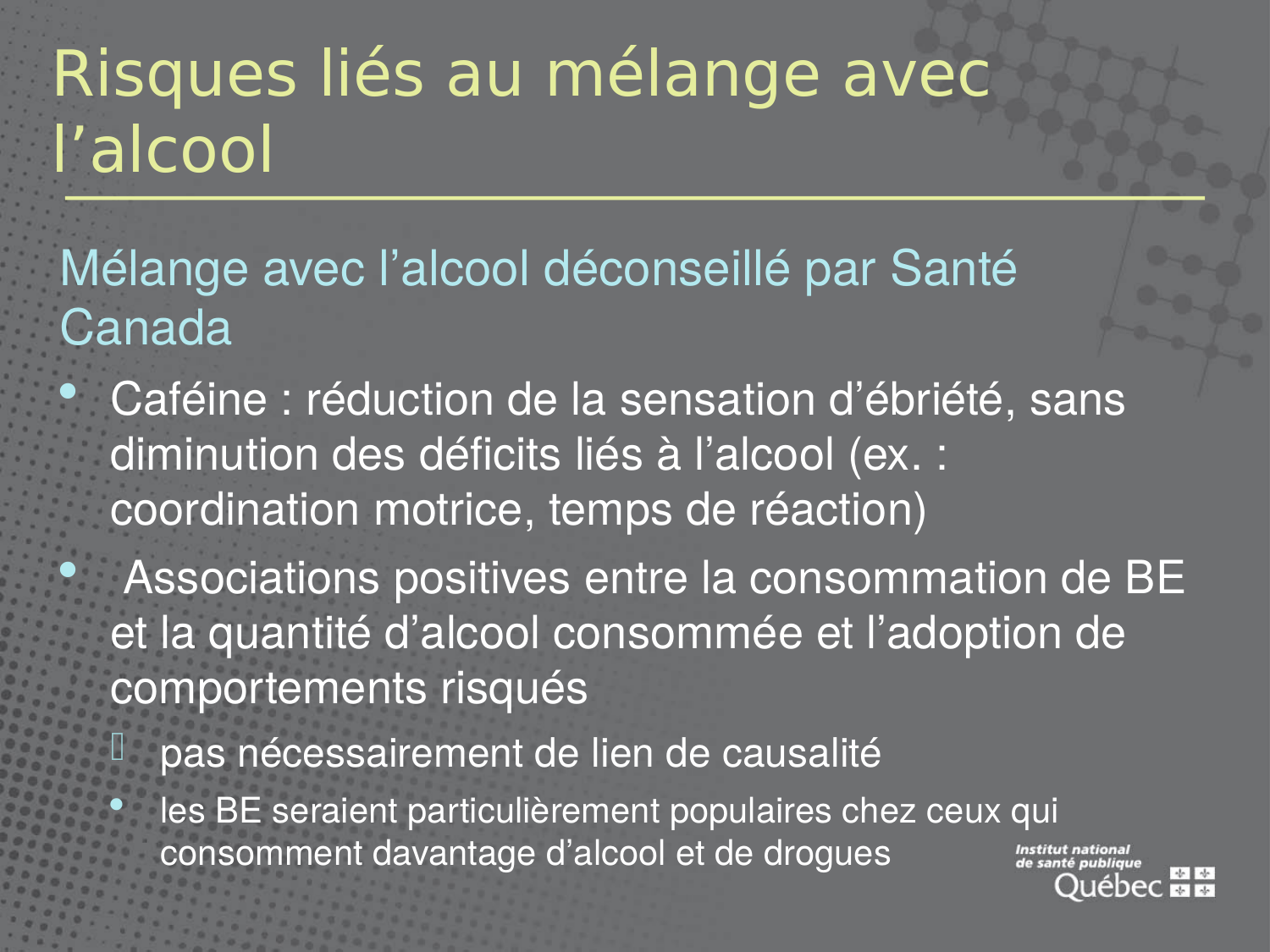

# Risques liés au mélange avec l’alcool
Mélange avec l’alcool déconseillé par Santé Canada
Caféine : réduction de la sensation d’ébriété, sans diminution des déficits liés à l’alcool (ex. : coordination motrice, temps de réaction)
 Associations positives entre la consommation de BE et la quantité d’alcool consommée et l’adoption de comportements risqués
pas nécessairement de lien de causalité
les BE seraient particulièrement populaires chez ceux qui consomment davantage d’alcool et de drogues